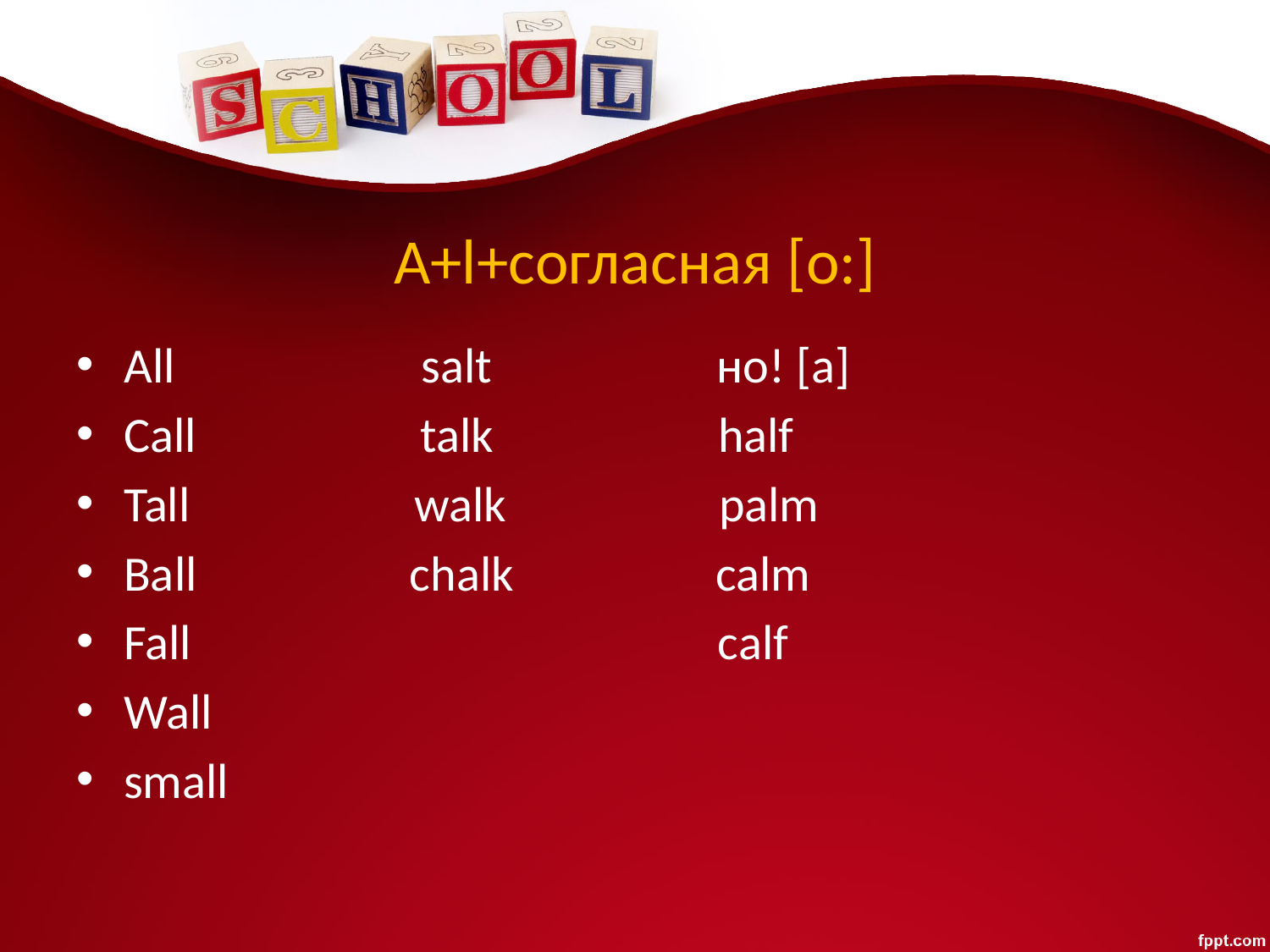

# A+l+согласная [o:]
All                      salt                    но! [a]
Call                    talk                    half
Tall                    walk                   palm
Ball                   chalk                  calm
Fall                                               calf
Wall
small